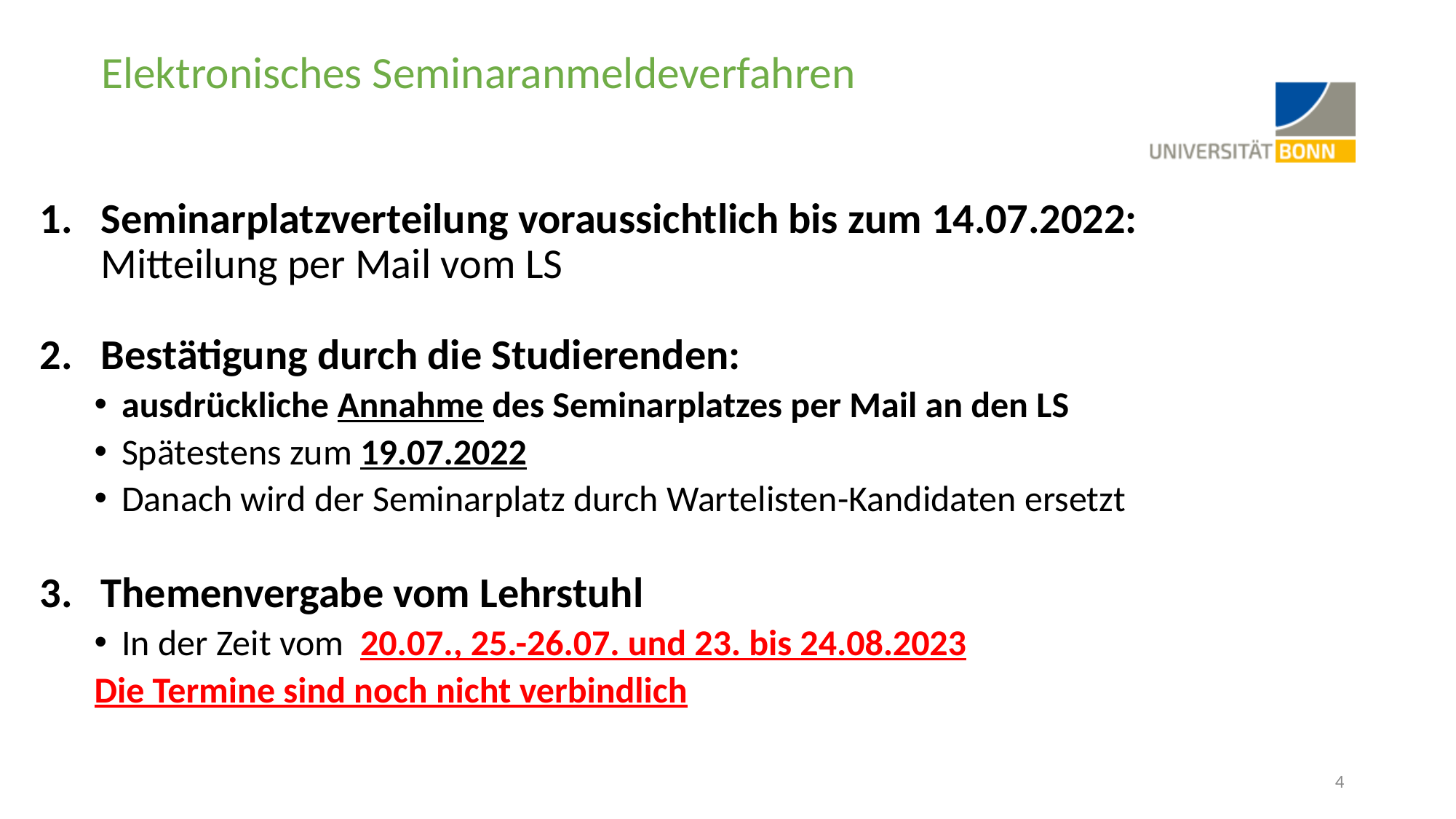

# Elektronisches Seminaranmeldeverfahren
Seminarplatzverteilung voraussichtlich bis zum 14.07.2022:  Mitteilung per Mail vom LS

Bestätigung durch die Studierenden:
ausdrückliche Annahme des Seminarplatzes per Mail an den LS
Spätestens zum 19.07.2022
Danach wird der Seminarplatz durch Wartelisten-Kandidaten ersetzt

Themenvergabe vom Lehrstuhl
In der Zeit vom  20.07., 25.-26.07. und 23. bis 24.08.2023
Die Termine sind noch nicht verbindlich
4